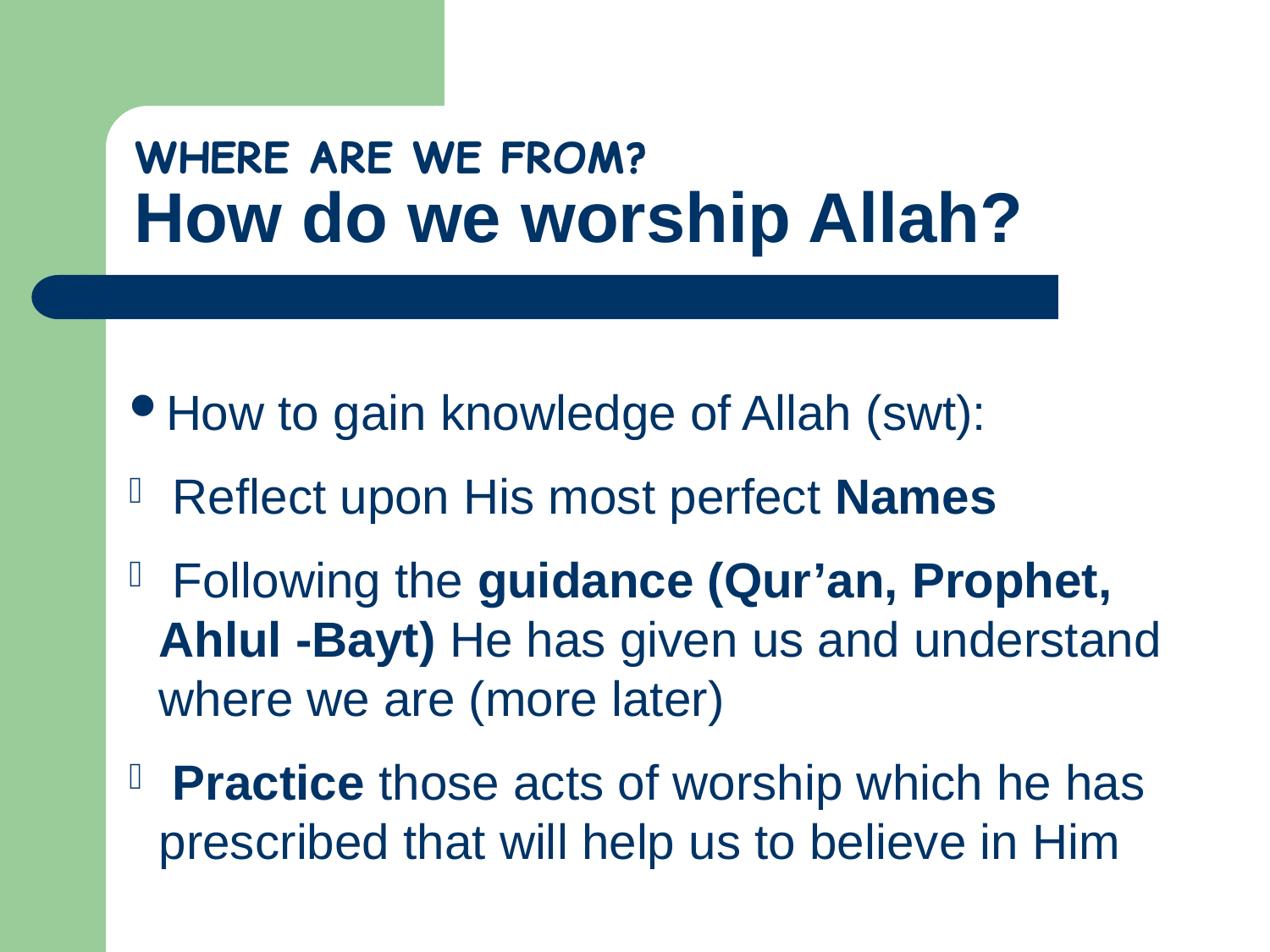

# WHERE ARE WE FROM? How do we worship Allah?

How to gain knowledge of Allah (swt):
 Reflect upon His most perfect Names
 Following the guidance (Qur’an, Prophet, Ahlul -Bayt) He has given us and understand where we are (more later)
 Practice those acts of worship which he has prescribed that will help us to believe in Him